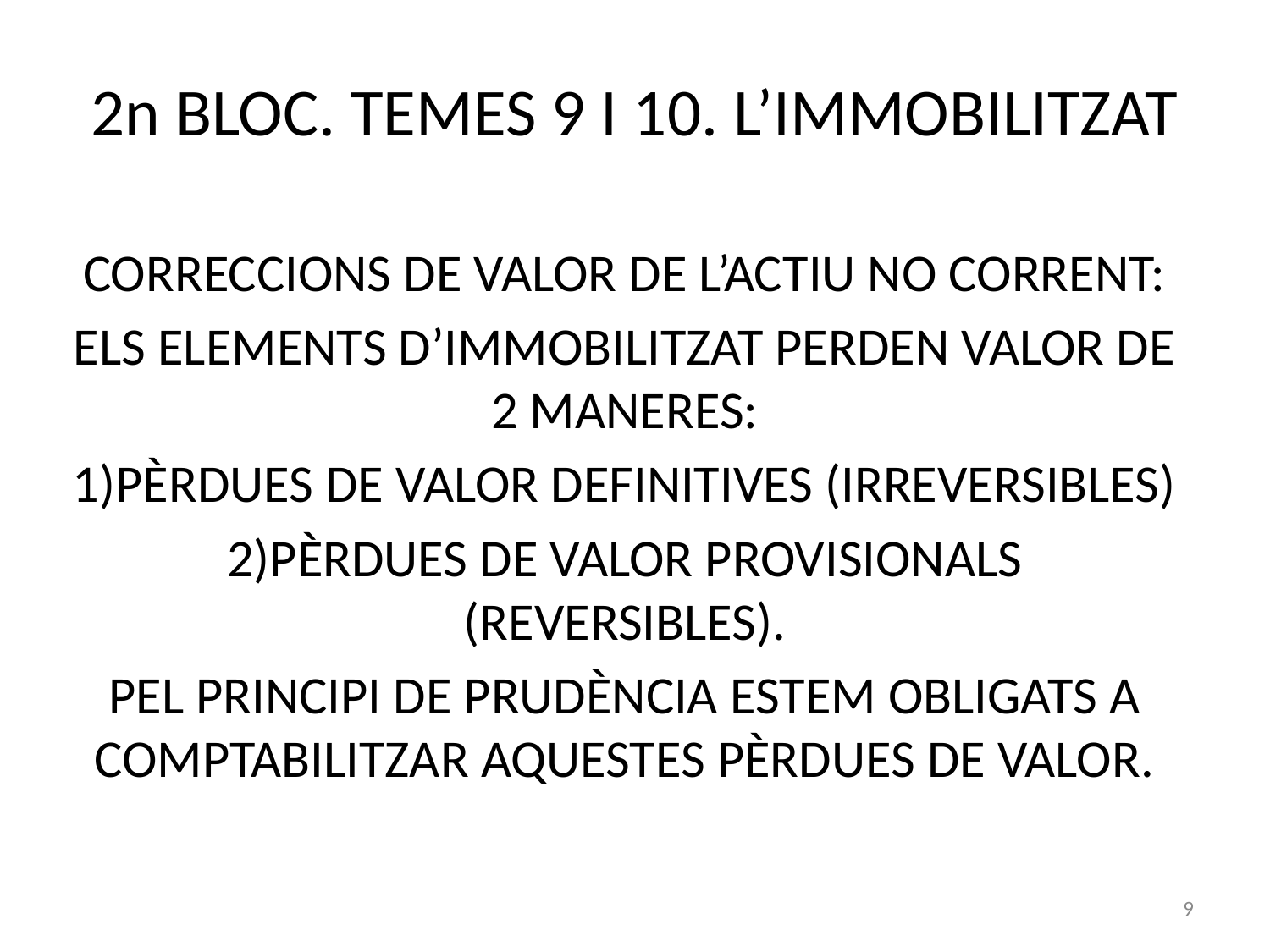

# 2n BLOC. TEMES 9 I 10. L’IMMOBILITZAT

CORRECCIONS DE VALOR DE L’ACTIU NO CORRENT:
ELS ELEMENTS D’IMMOBILITZAT PERDEN VALOR DE 2 MANERES:
PÈRDUES DE VALOR DEFINITIVES (IRREVERSIBLES)
PÈRDUES DE VALOR PROVISIONALS (REVERSIBLES).
PEL PRINCIPI DE PRUDÈNCIA ESTEM OBLIGATS A COMPTABILITZAR AQUESTES PÈRDUES DE VALOR.
9